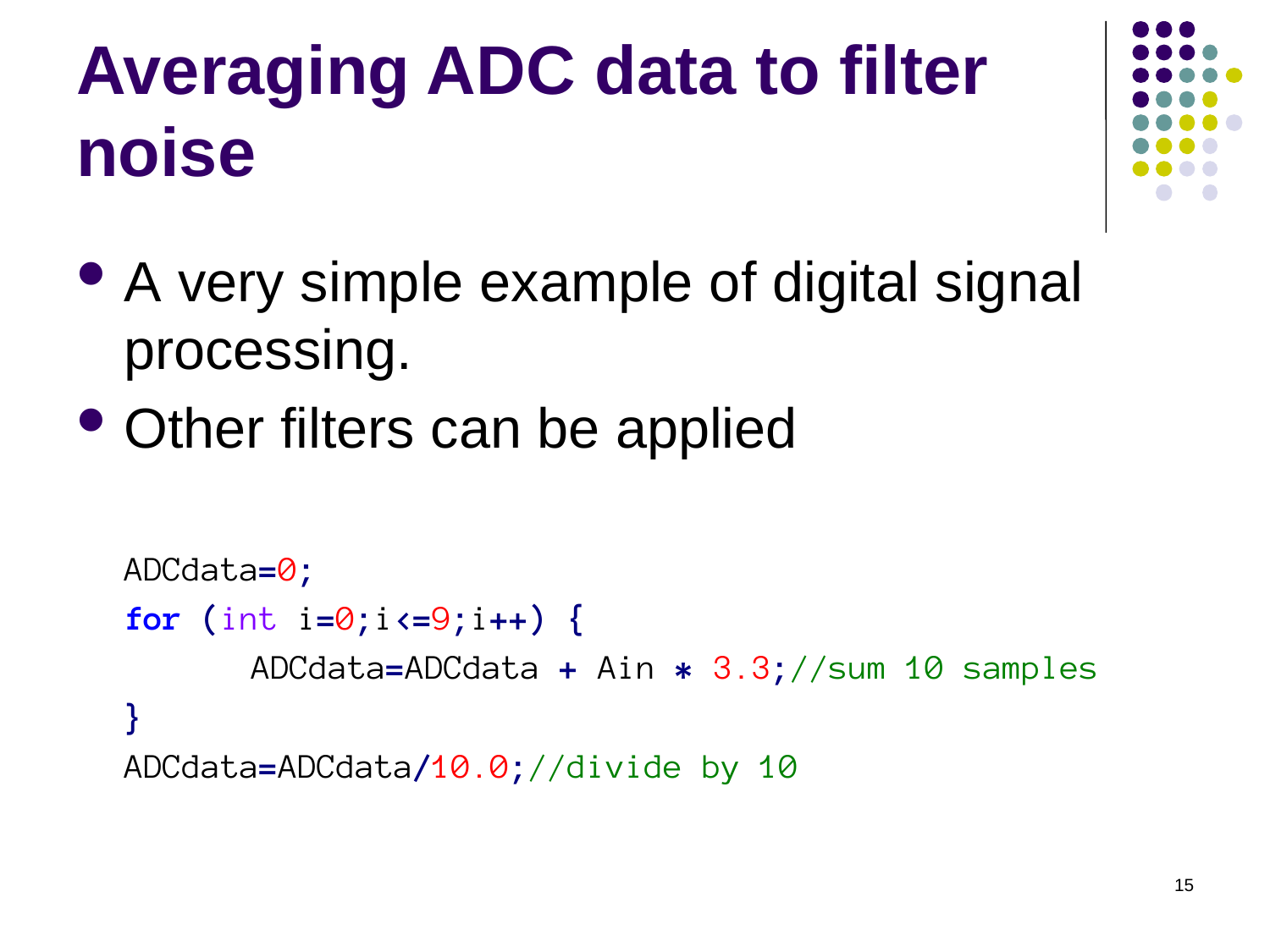

# Averaging ADC data to filter noise
A very simple example of digital signal processing.
Other filters can be applied

ADCdata=0;
for (int i=0;i<=9;i++) {
	ADCdata=ADCdata + Ain * 3.3;//sum 10 samples
}
ADCdata=ADCdata/10.0;//divide by 10

15